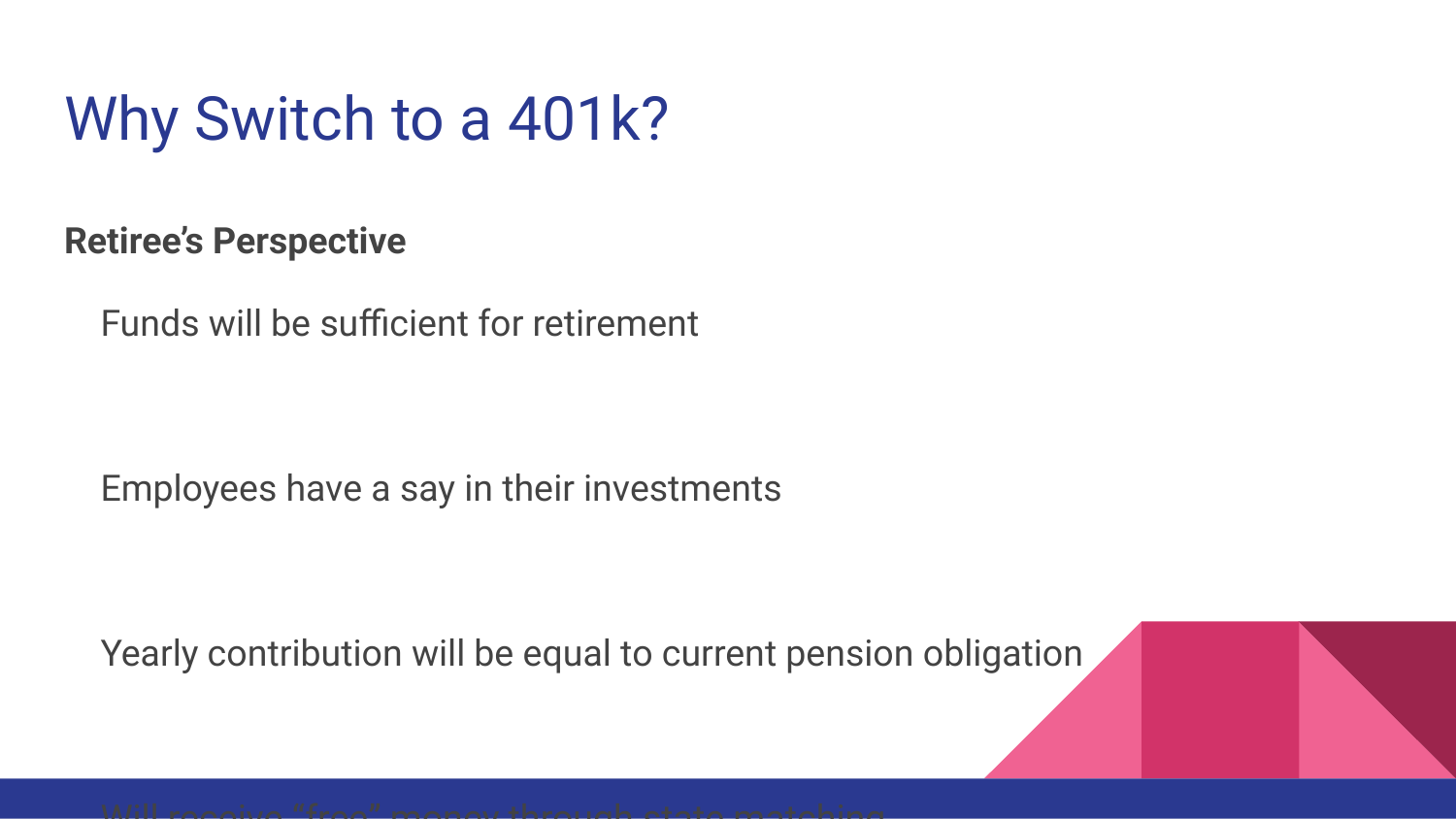

# Why Switch to a 401k?

Retiree’s Perspective
Funds will be sufficient for retirement

Employees have a say in their investments

Yearly contribution will be equal to current pension obligation

Will receive “free” money through state matching